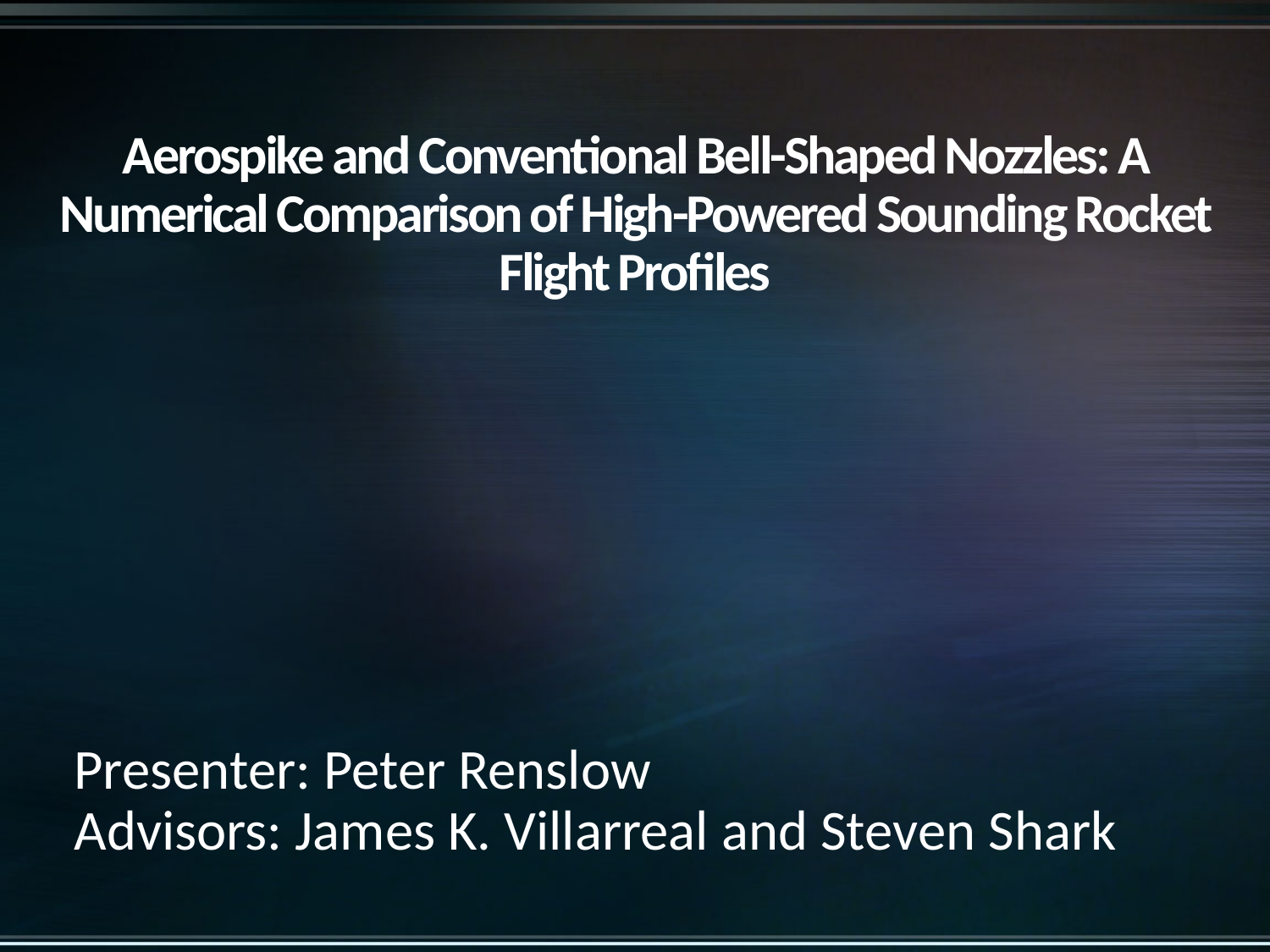

# Aerospike and Conventional Bell-Shaped Nozzles: A Numerical Comparison of High-Powered Sounding Rocket Flight Profiles
Presenter: Peter Renslow
Advisors: James K. Villarreal and Steven Shark